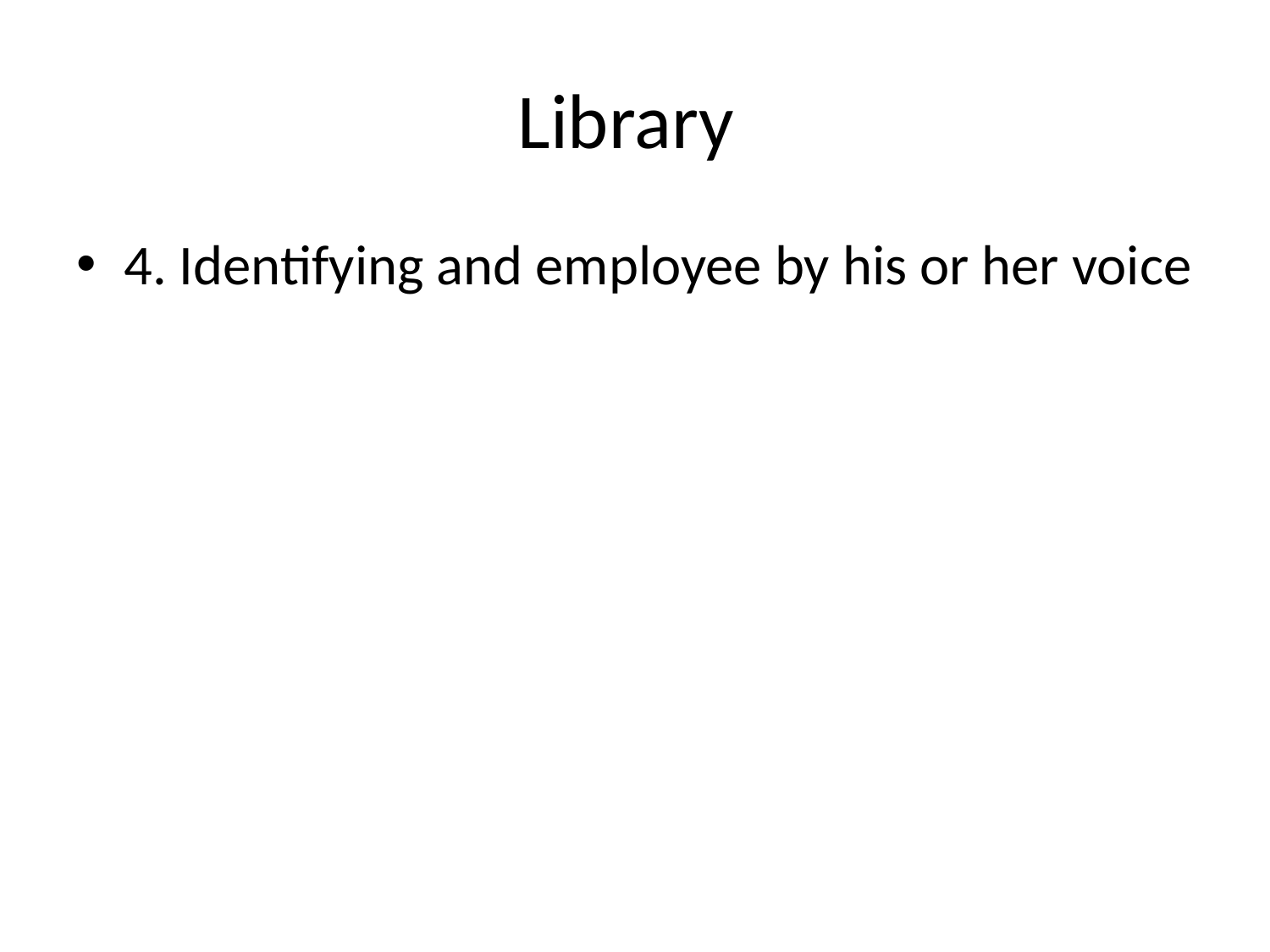

# Library
4. Identifying and employee by his or her voice